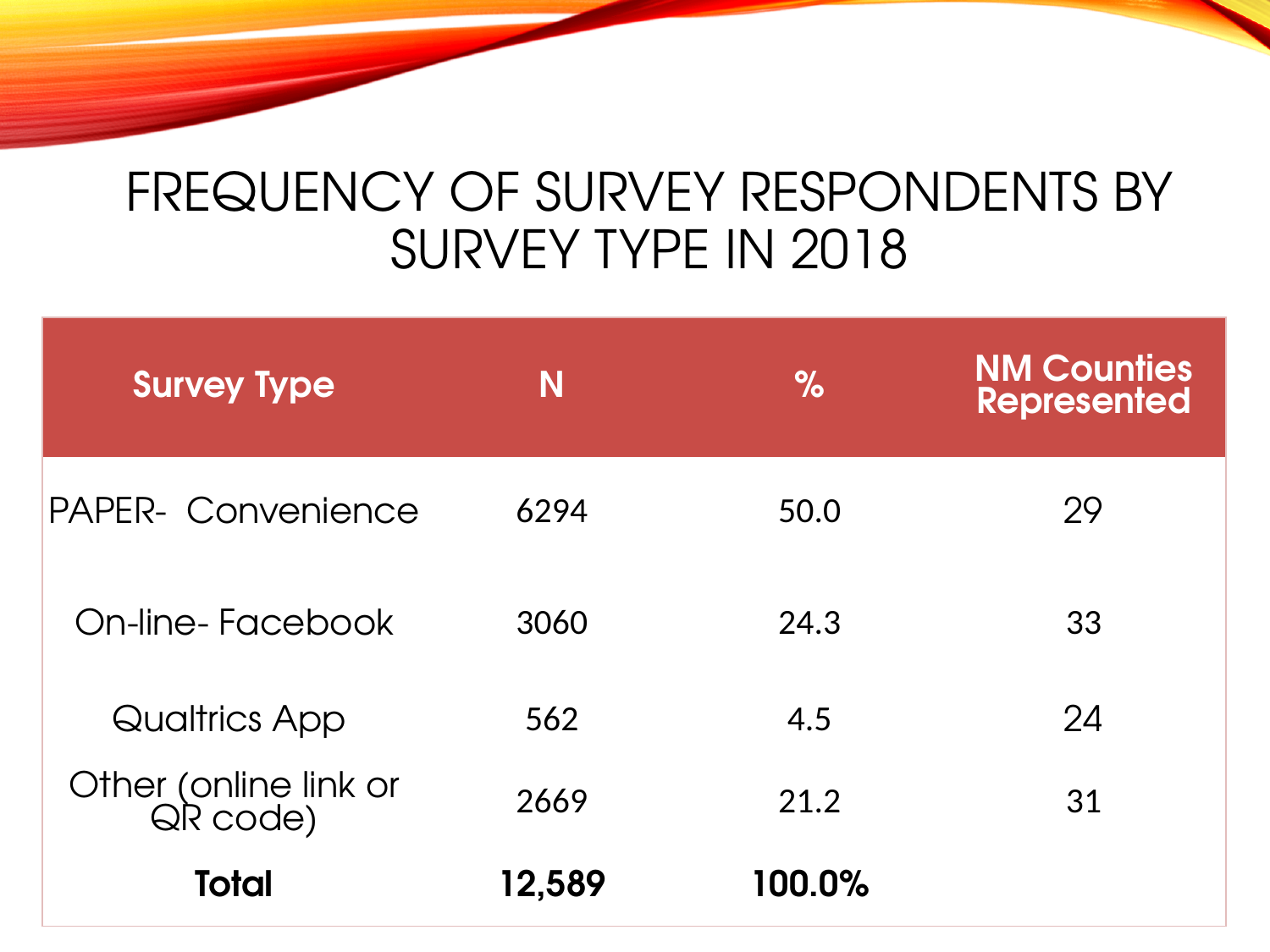

# Frequency of Survey Respondents by Survey Type in 2018
| Survey Type | N | % | NM Counties Represented |
| --- | --- | --- | --- |
| PAPER- Convenience | 6294 | 50.0 | 29 |
| On-line- Facebook | 3060 | 24.3 | 33 |
| Qualtrics App | 562 | 4.5 | 24 |
| Other (online link or QR code) | 2669 | 21.2 | 31 |
| Total | 12,589 | 100.0% |  |
*This represents the # of counties for both the Qualtrics App and other categories